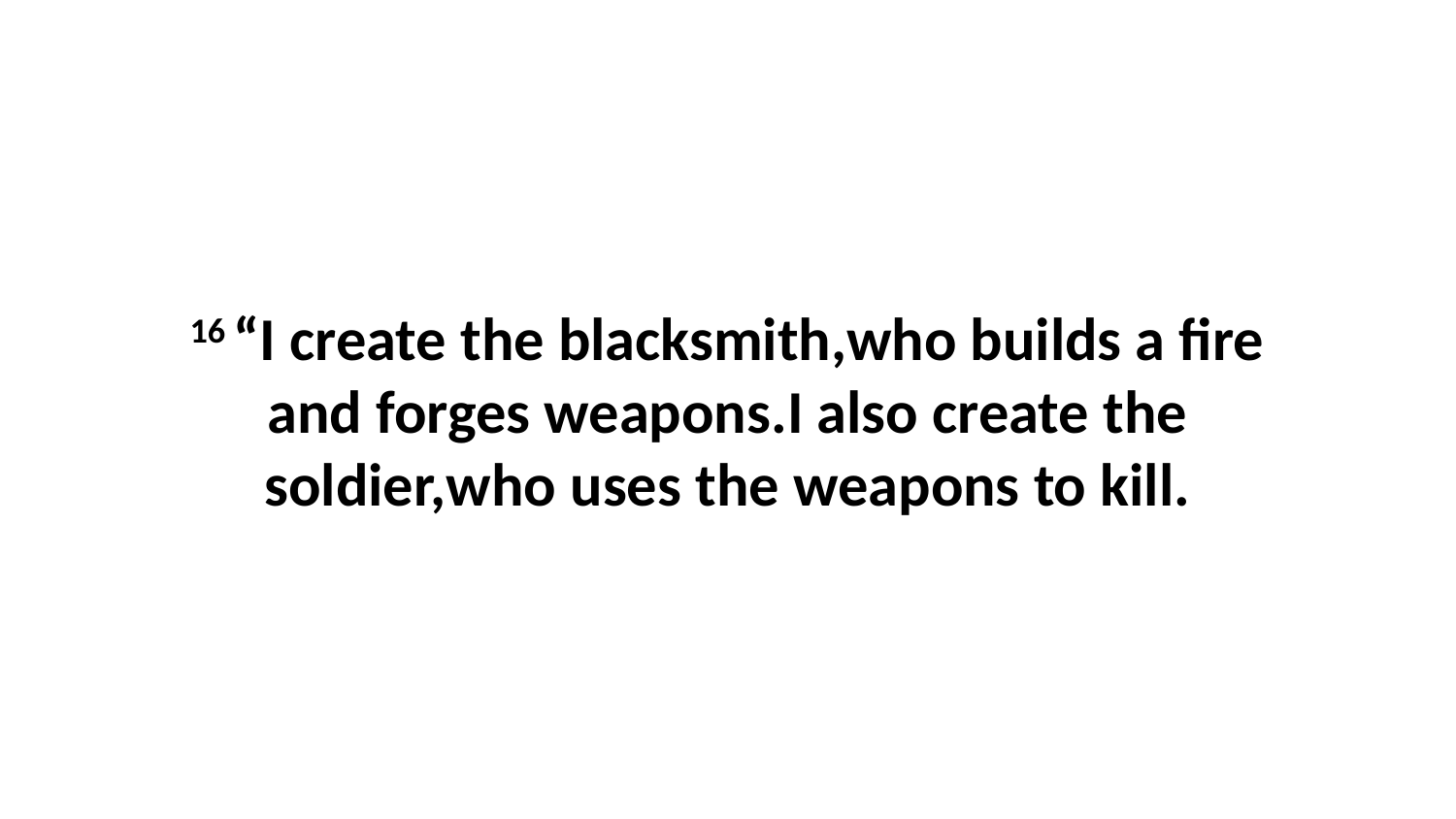

16 “I create the blacksmith,who builds a fire and forges weapons.I also create the soldier,who uses the weapons to kill.